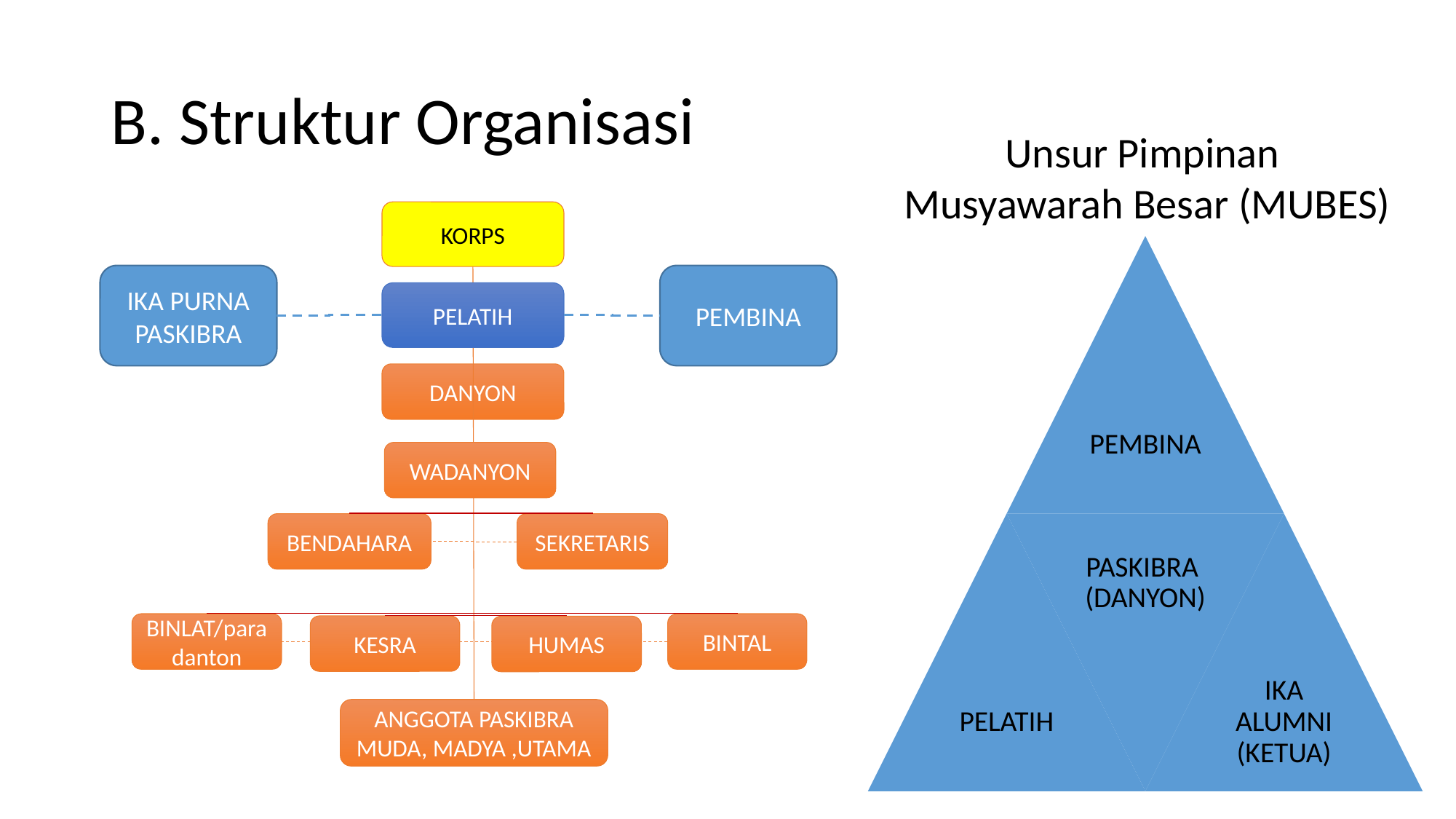

# B. Struktur Organisasi
Unsur Pimpinan
Musyawarah Besar (MUBES)
KORPS
PELATIH
DANYON
WADANYON
SEKRETARIS
BENDAHARA
BINLAT/para danton
BINTAL
KESRA
HUMAS
ANGGOTA PASKIBRA
MUDA, MADYA ,UTAMA
IKA PURNA PASKIBRA
PEMBINA
PEMBINA
PELATIH
PASKIBRA  (DANYON)
IKA ALUMNI (KETUA)